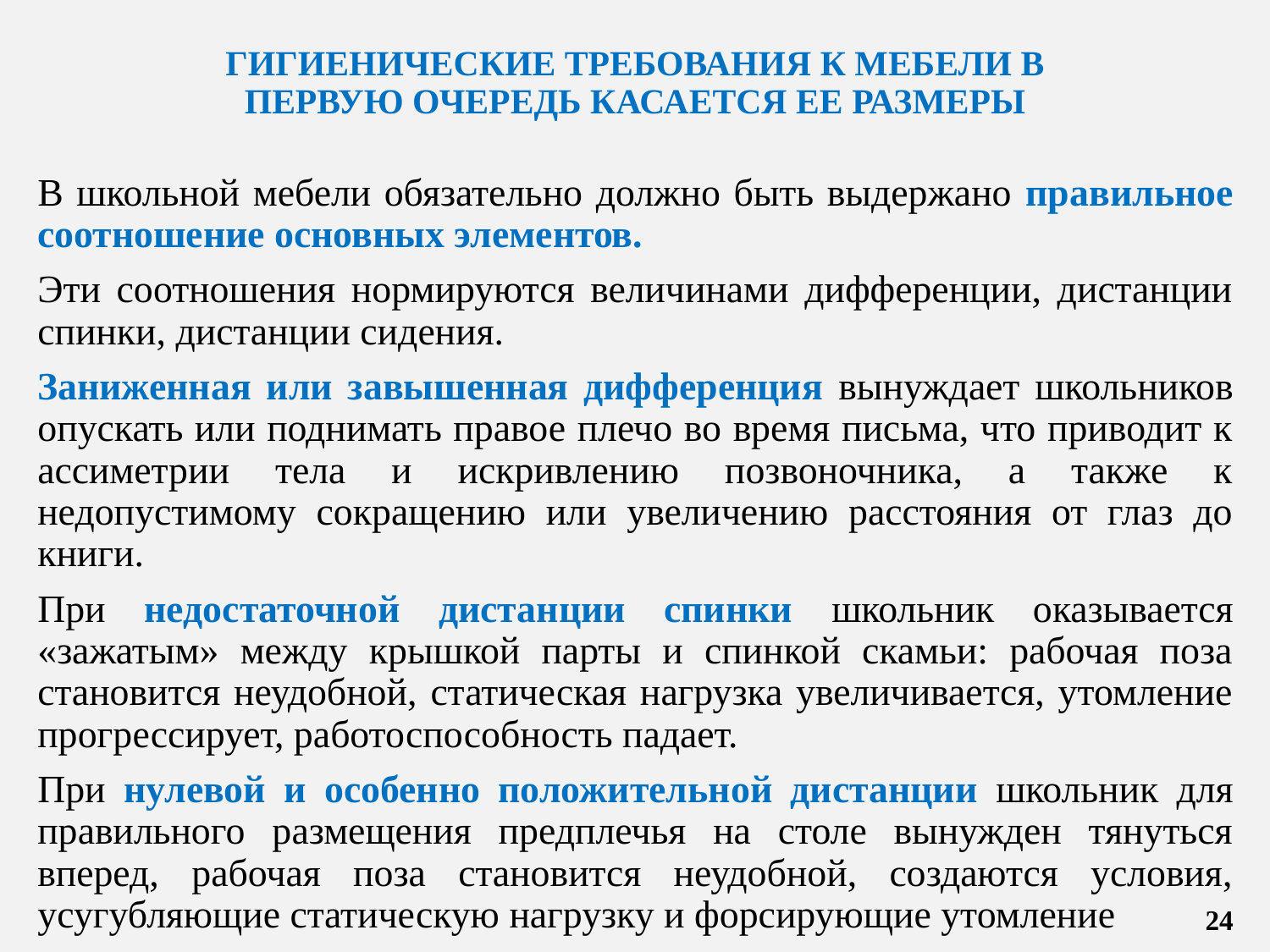

# ГИГИЕНИЧЕСКИЕ ТРЕБОВАНИЯ К МЕБЕЛИ В ПЕРВУЮ ОЧЕРЕДЬ КАСАЕТСЯ ЕЕ РАЗМЕРЫ
В школьной мебели обязательно должно быть выдержано правильное соотношение основных элементов.
Эти соотношения нормируются величинами дифференции, дистанции спинки, дистанции сидения.
Заниженная или завышенная дифференция вынуждает школьников опускать или поднимать правое плечо во время письма, что приводит к ассиметрии тела и искривлению позвоночника, а также к недопустимому сокращению или увеличению расстояния от глаз до книги.
При недостаточной дистанции спинки школьник оказывается «зажатым» между крышкой парты и спинкой скамьи: рабочая поза становится неудобной, статическая нагрузка увеличивается, утомление прогрессирует, работоспособность падает.
При нулевой и особенно положительной дистанции школьник для правильного размещения предплечья на столе вынужден тянуться вперед, рабочая поза становится неудобной, создаются условия, усугубляющие статическую нагрузку и форсирующие утомление
24